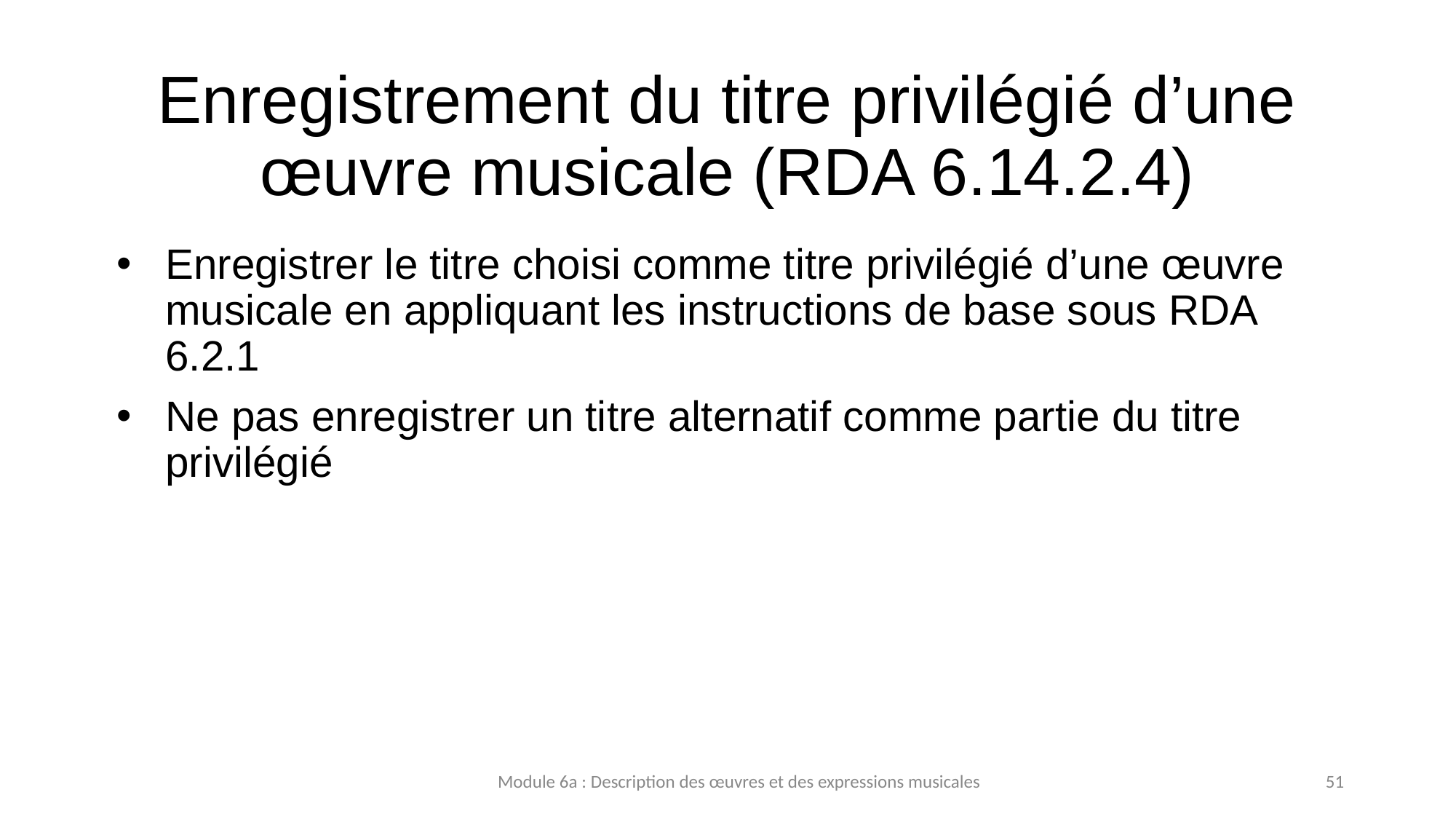

# Enregistrement du titre privilégié d’une œuvre musicale (RDA 6.14.2.4)
Enregistrer le titre choisi comme titre privilégié d’une œuvre musicale en appliquant les instructions de base sous RDA 6.2.1
Ne pas enregistrer un titre alternatif comme partie du titre privilégié
Module 6a : Description des œuvres et des expressions musicales
51